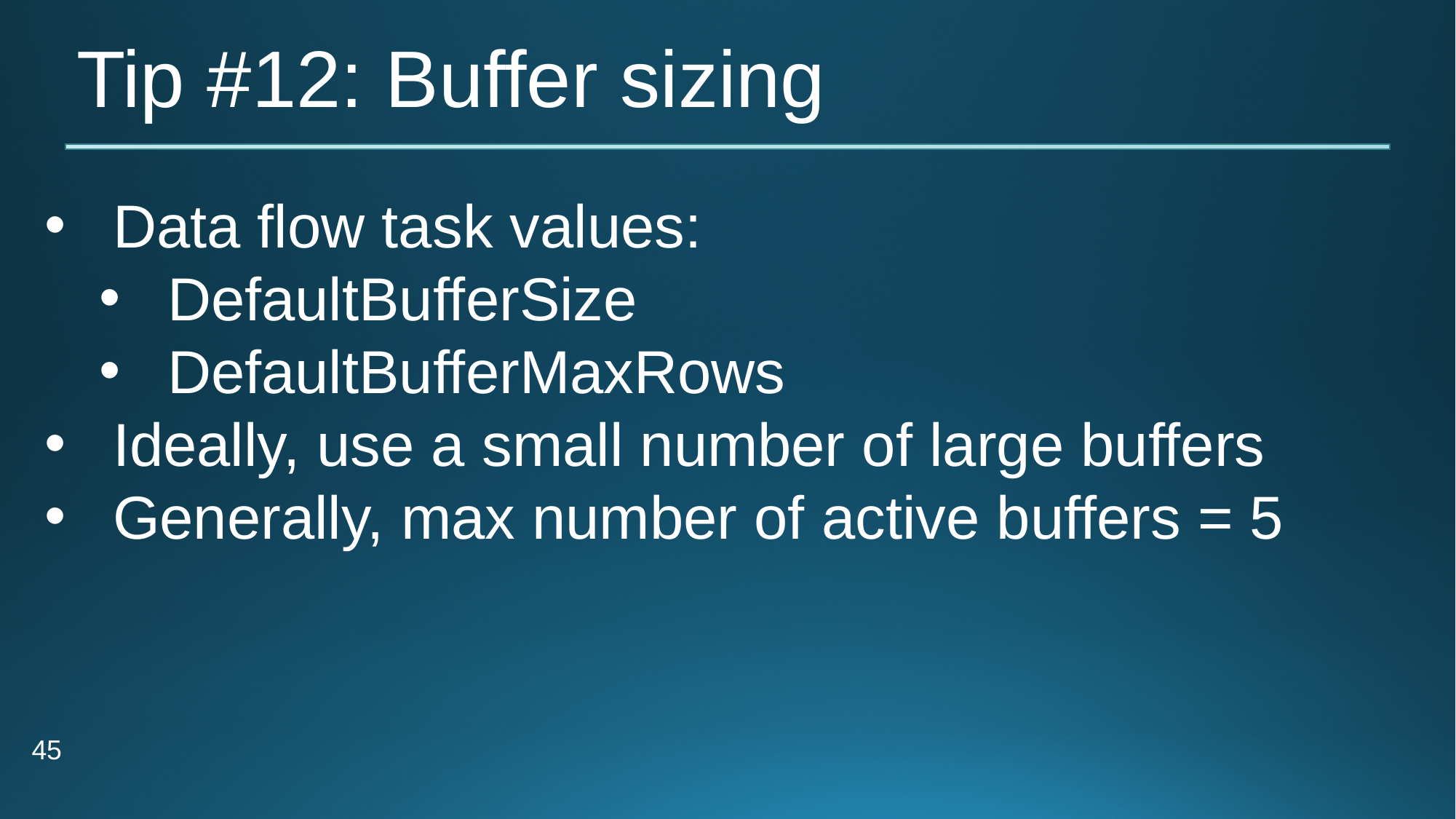

# Tip #12: Buffer sizing
Data flow task values:
DefaultBufferSize
DefaultBufferMaxRows
Ideally, use a small number of large buffers
Generally, max number of active buffers = 5